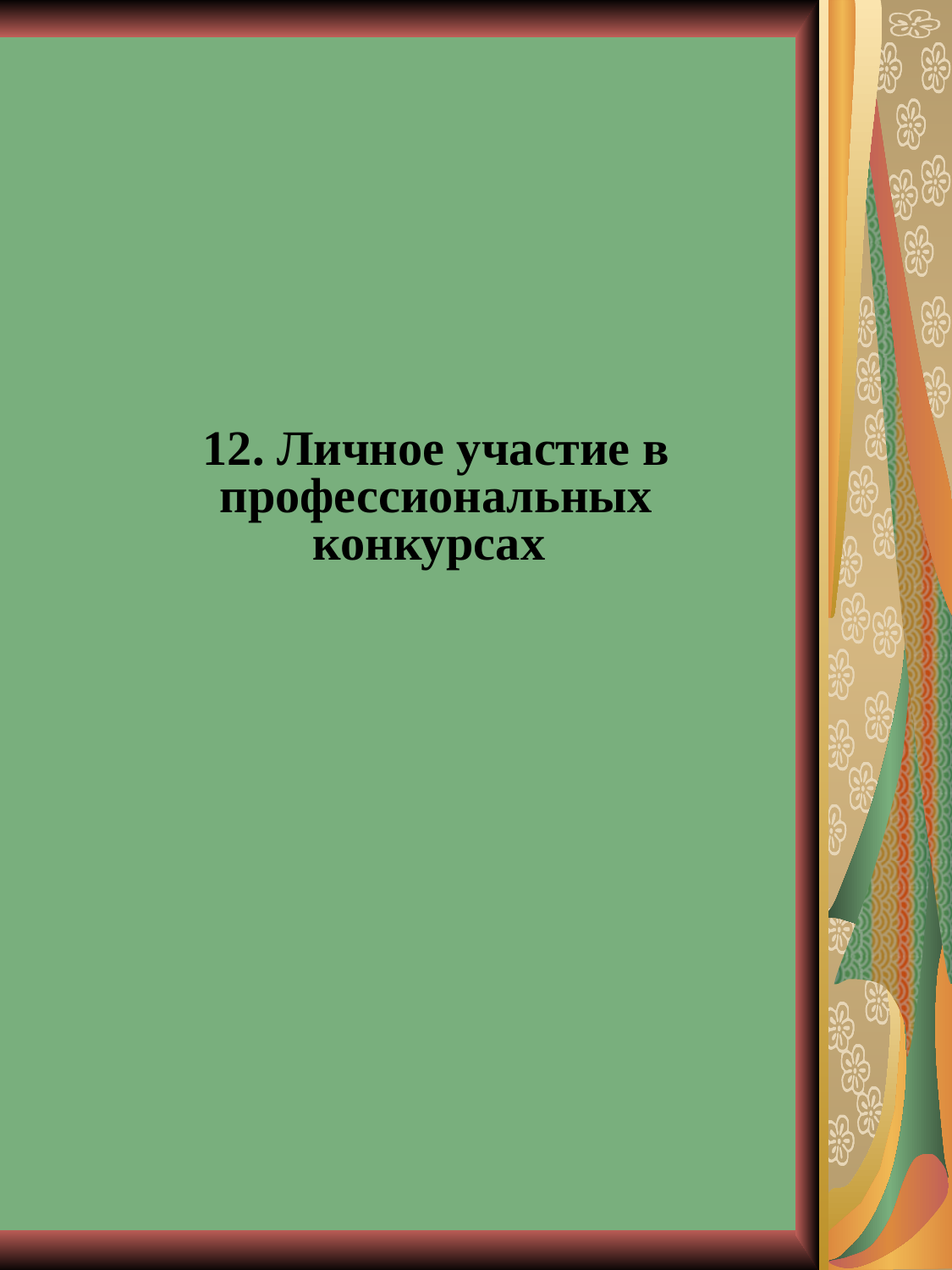

#

12. Личное участие в профессиональных конкурсах